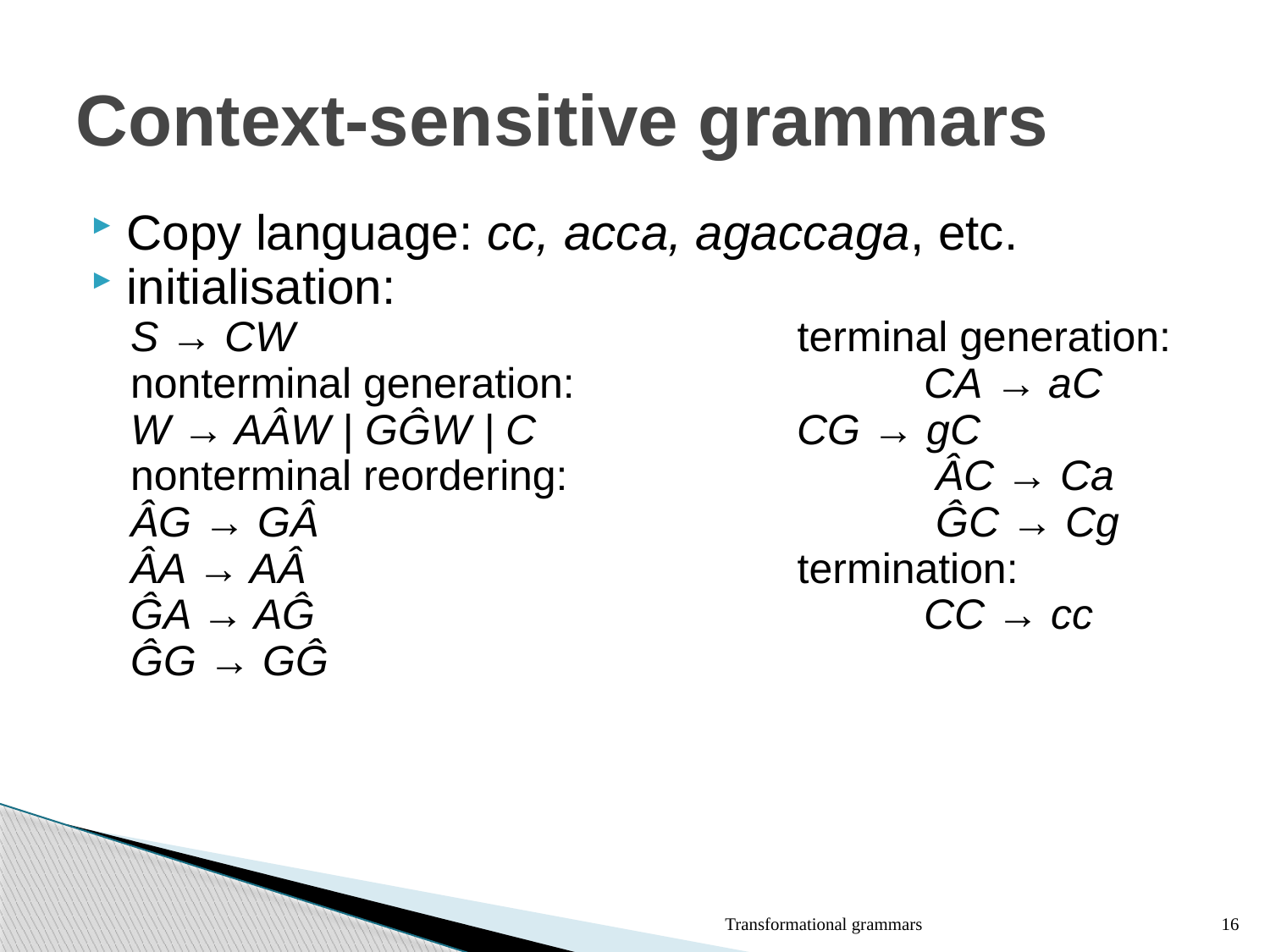

# Context-sensitive grammars
Copy language: cc, acca, agaccaga, etc.
initialisation:
S → CW				terminal generation:
nonterminal generation:			CA → aC
W → AÂW | GĜW | C			CG → gC
nonterminal reordering:			 ÂC → Ca
ÂG → GÂ					 ĜC → Cg
ÂA → AÂ				termination:
ĜA → AĜ					CC → cc
ĜG → GĜ
Transformational grammars
16